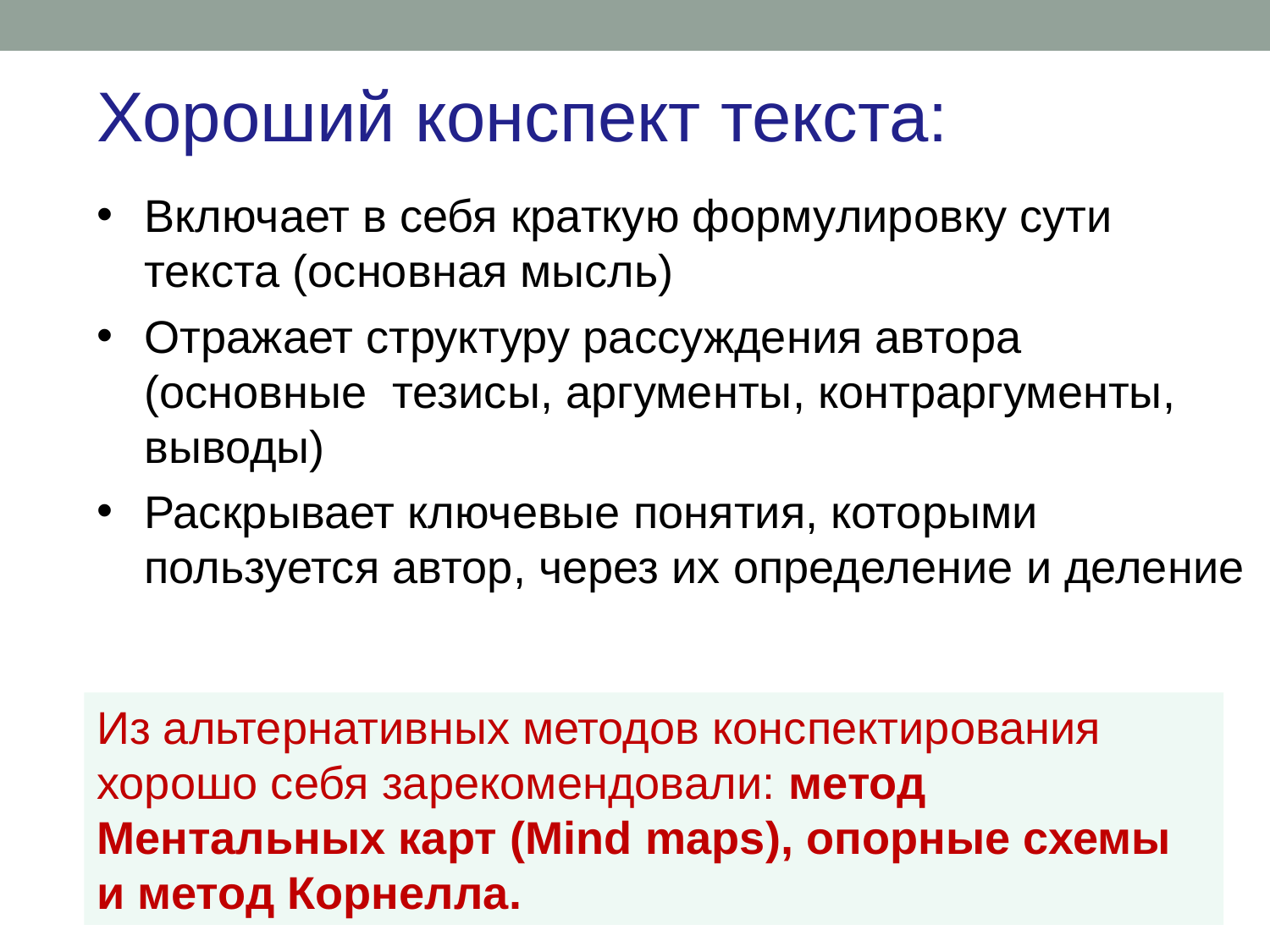

# Хороший конспект текста:
Включает в себя краткую формулировку сути текста (основная мысль)
Отражает структуру рассуждения автора (основные  тезисы, аргументы, контраргументы, выводы)
Раскрывает ключевые понятия, которыми пользуется автор, через их определение и деление

Из альтернативных методов конспектирования хорошо себя зарекомендовали: метод Ментальных карт (Mind maps), опорные схемы и метод Корнелла.